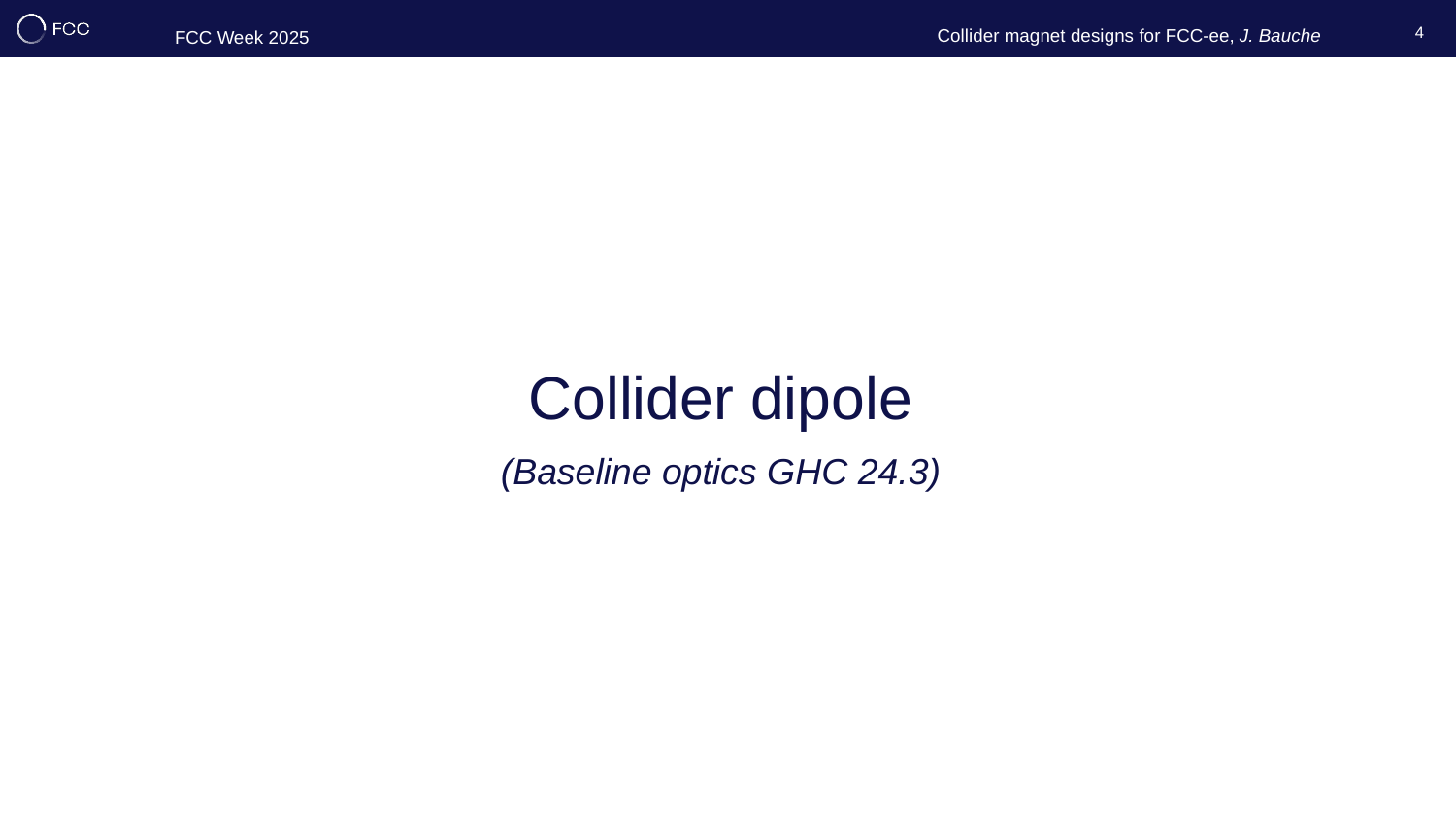

4
# Collider dipole (Baseline optics GHC 24.3)